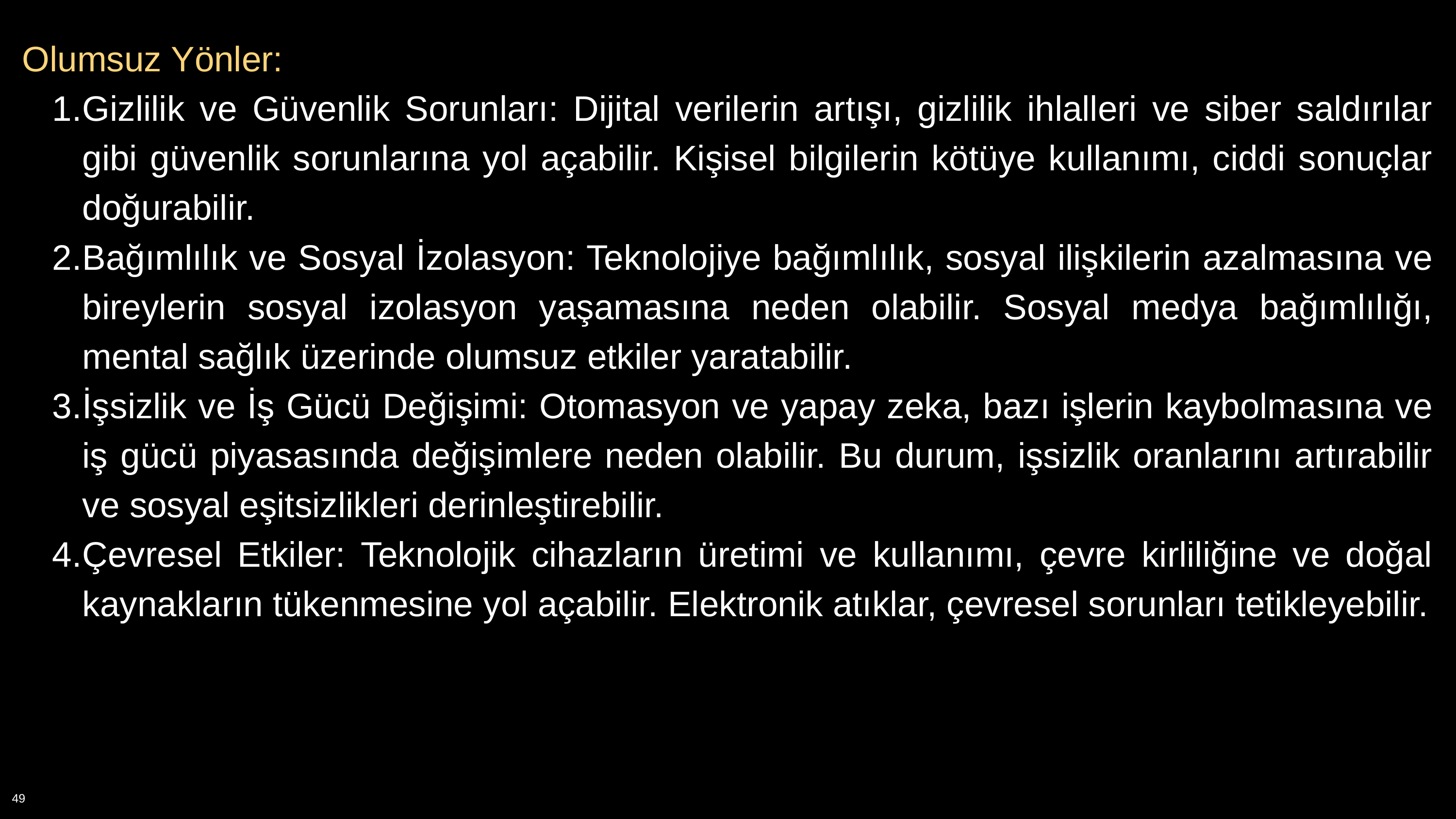

Olumsuz Yönler:
Gizlilik ve Güvenlik Sorunları: Dijital verilerin artışı, gizlilik ihlalleri ve siber saldırılar gibi güvenlik sorunlarına yol açabilir. Kişisel bilgilerin kötüye kullanımı, ciddi sonuçlar doğurabilir.
Bağımlılık ve Sosyal İzolasyon: Teknolojiye bağımlılık, sosyal ilişkilerin azalmasına ve bireylerin sosyal izolasyon yaşamasına neden olabilir. Sosyal medya bağımlılığı, mental sağlık üzerinde olumsuz etkiler yaratabilir.
İşsizlik ve İş Gücü Değişimi: Otomasyon ve yapay zeka, bazı işlerin kaybolmasına ve iş gücü piyasasında değişimlere neden olabilir. Bu durum, işsizlik oranlarını artırabilir ve sosyal eşitsizlikleri derinleştirebilir.
Çevresel Etkiler: Teknolojik cihazların üretimi ve kullanımı, çevre kirliliğine ve doğal kaynakların tükenmesine yol açabilir. Elektronik atıklar, çevresel sorunları tetikleyebilir.

49